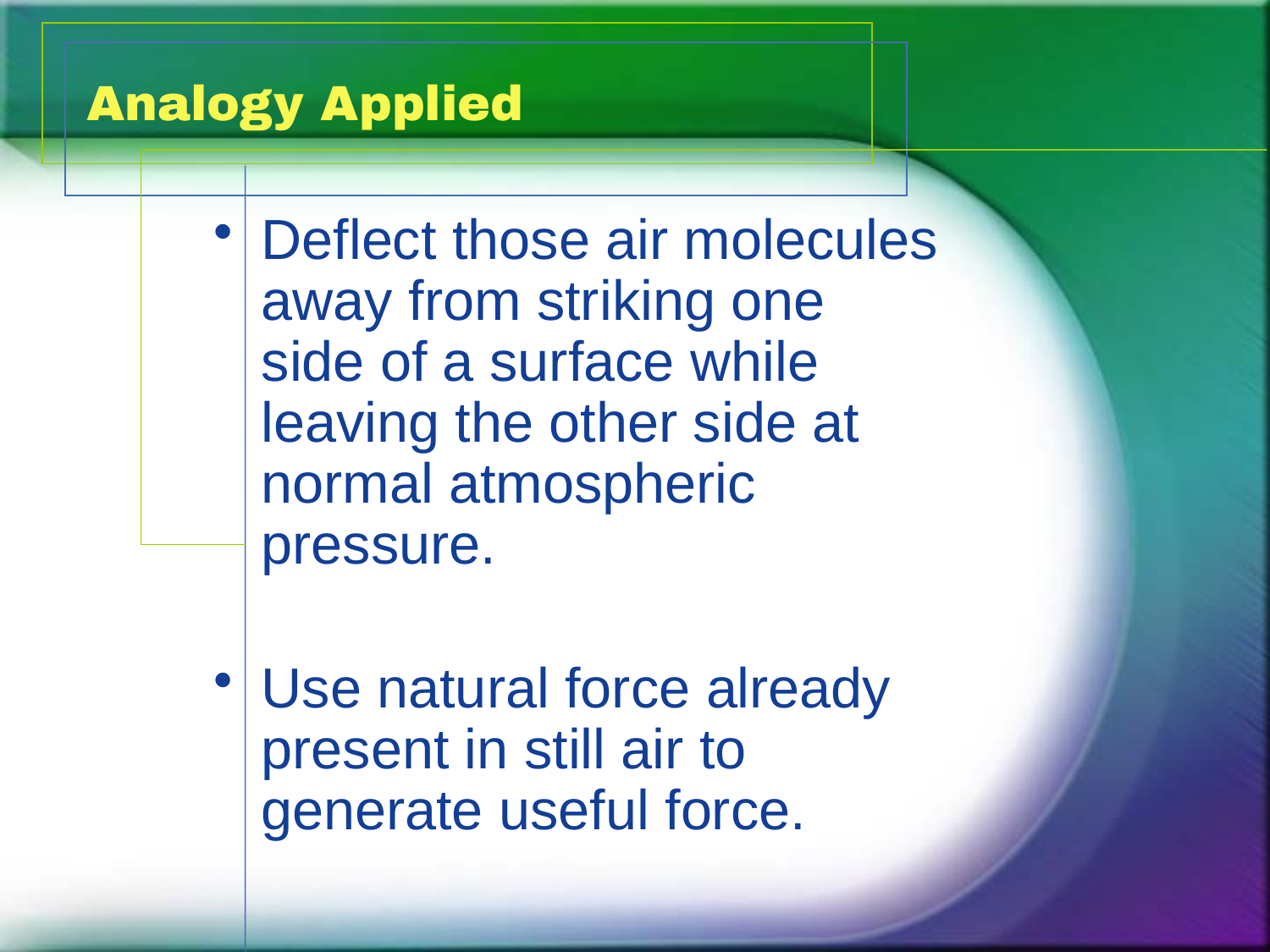

# Analogy Applied
Deflect those air molecules away from striking one side of a surface while leaving the other side at normal atmospheric pressure.

Use natural force already present in still air to generate useful force.